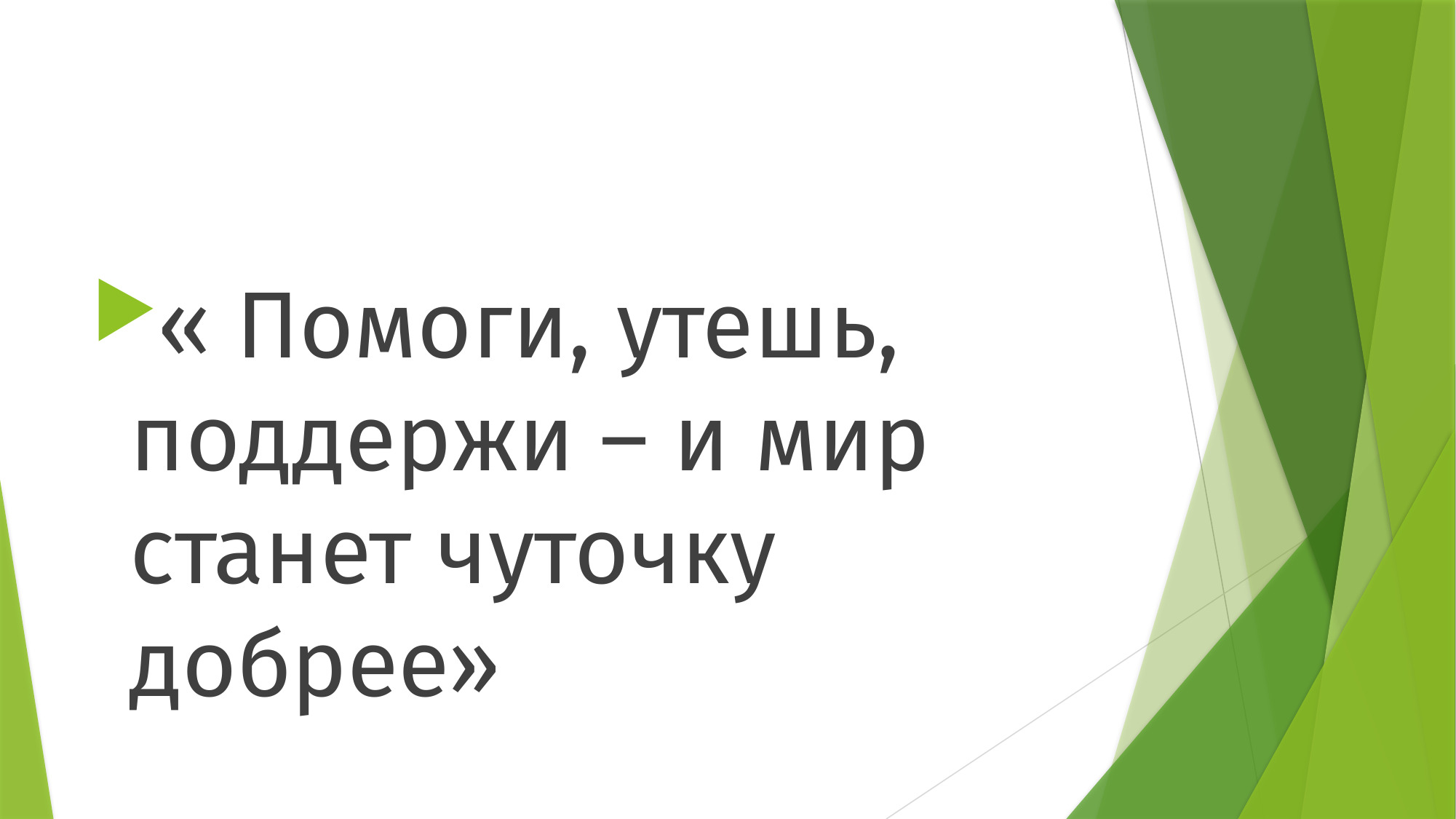

#
« Помоги, утешь, поддержи – и мир станет чуточку добрее»